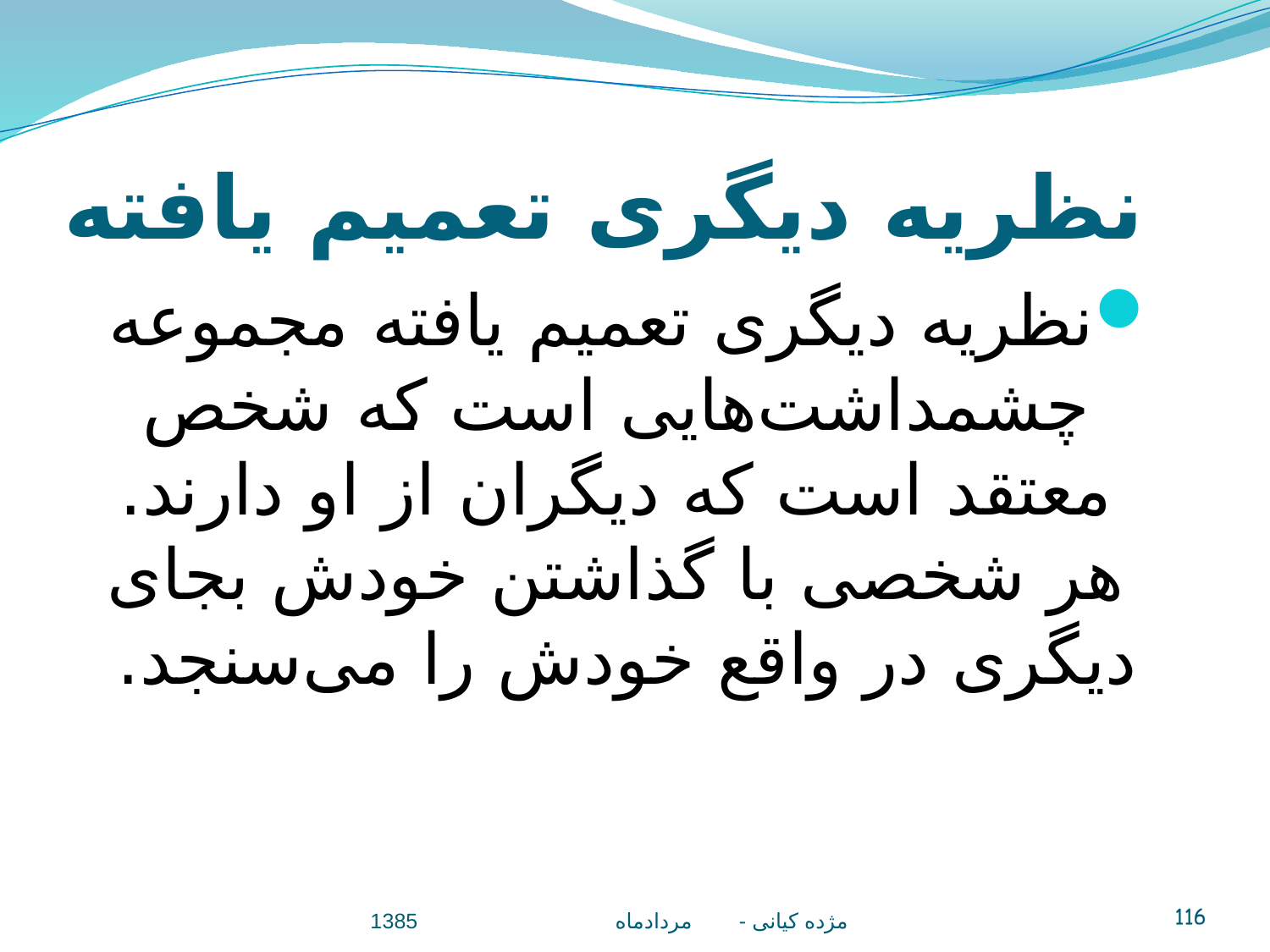

# نظريه ديگری تعميم يافته
نظريه ديگری تعميم يافته مجموعه چشمداشت‌هايی است که شخص معتقد است که ديگران از او دارند. هر شخصی با گذاشتن خودش بجای ديگری در واقع خودش را می‌سنجد.
مژده کيانی - مردادماه 1385
116